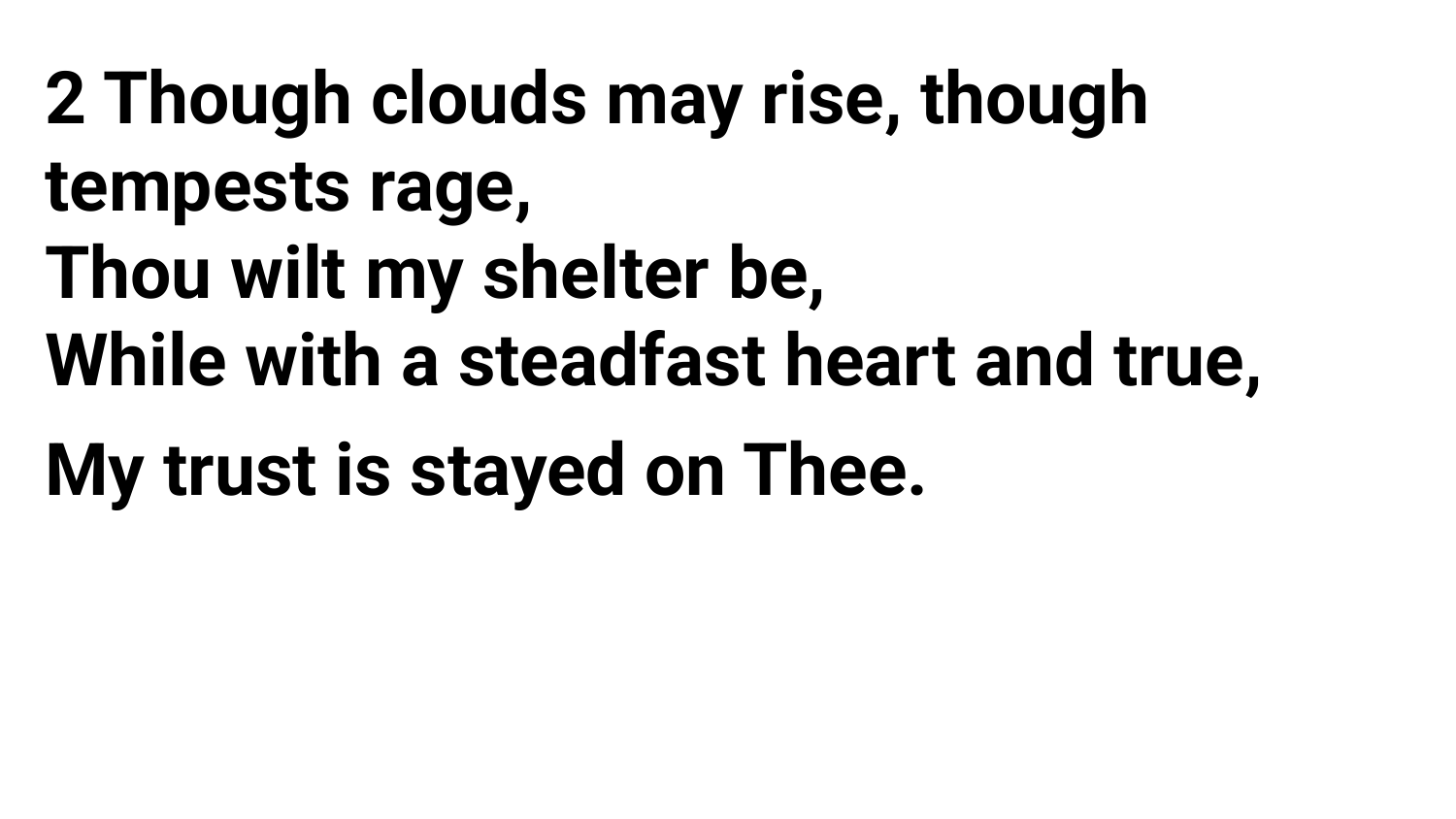

2 Though clouds may rise, though
tempests rage,
Thou wilt my shelter be,
While with a steadfast heart and true,
My trust is stayed on Thee.